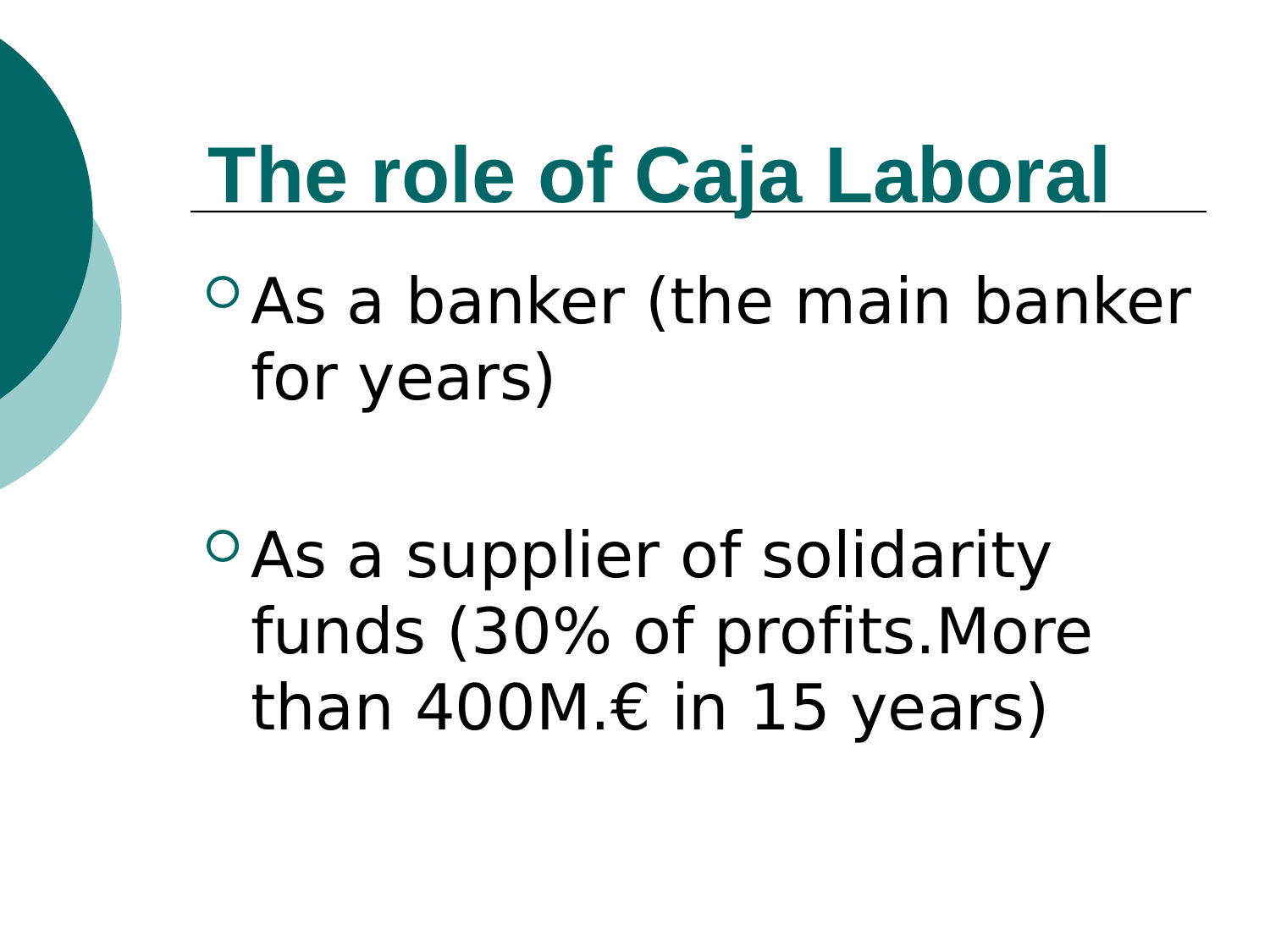

# The role of Caja Laboral
As a banker (the main banker for years)

As a supplier of solidarity funds (30% of profits.More than 400M.€ in 15 years)